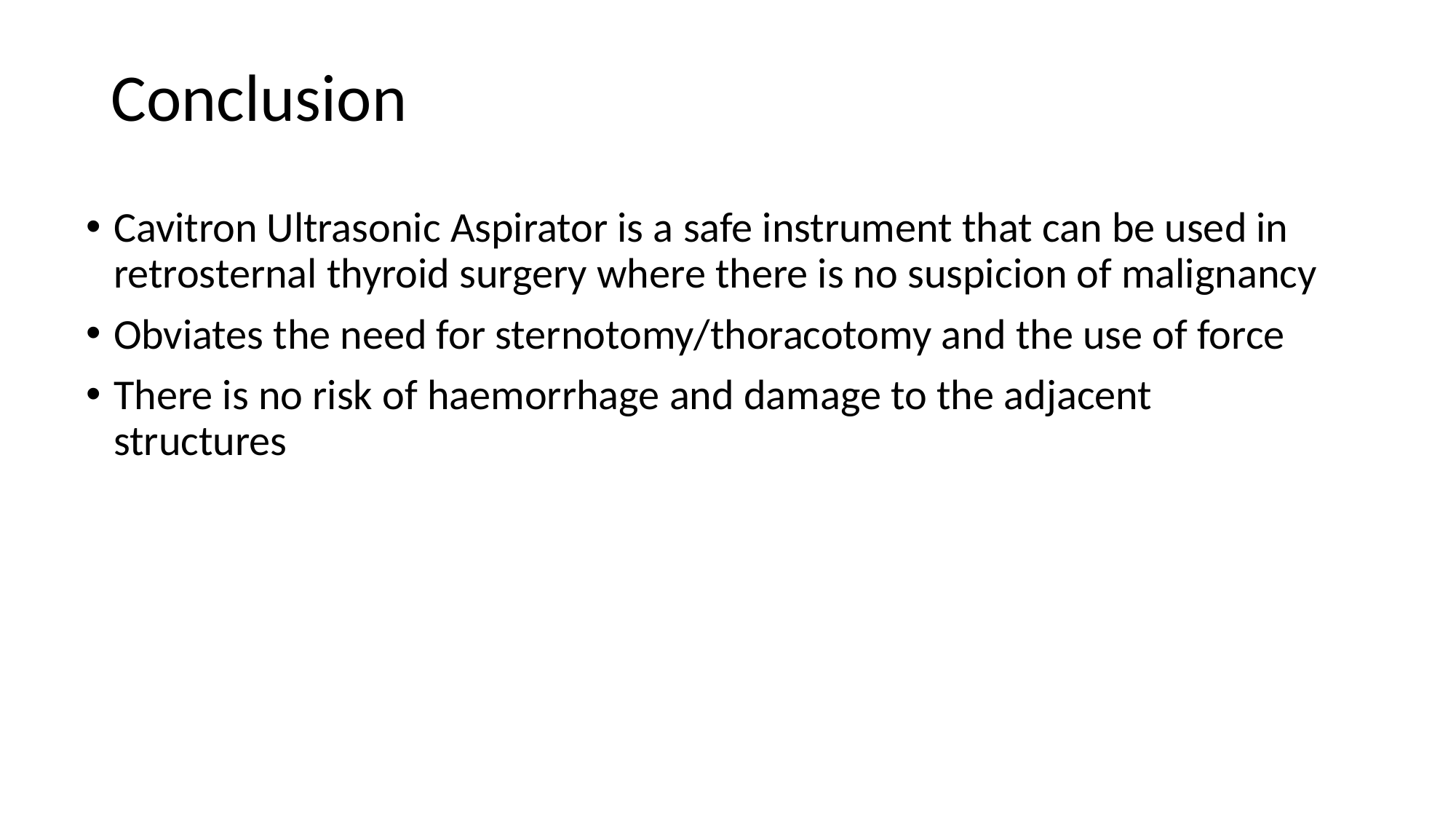

# Conclusion
Cavitron Ultrasonic Aspirator is a safe instrument that can be used in retrosternal thyroid surgery where there is no suspicion of malignancy
Obviates the need for sternotomy/thoracotomy and the use of force
There is no risk of haemorrhage and damage to the adjacent structures